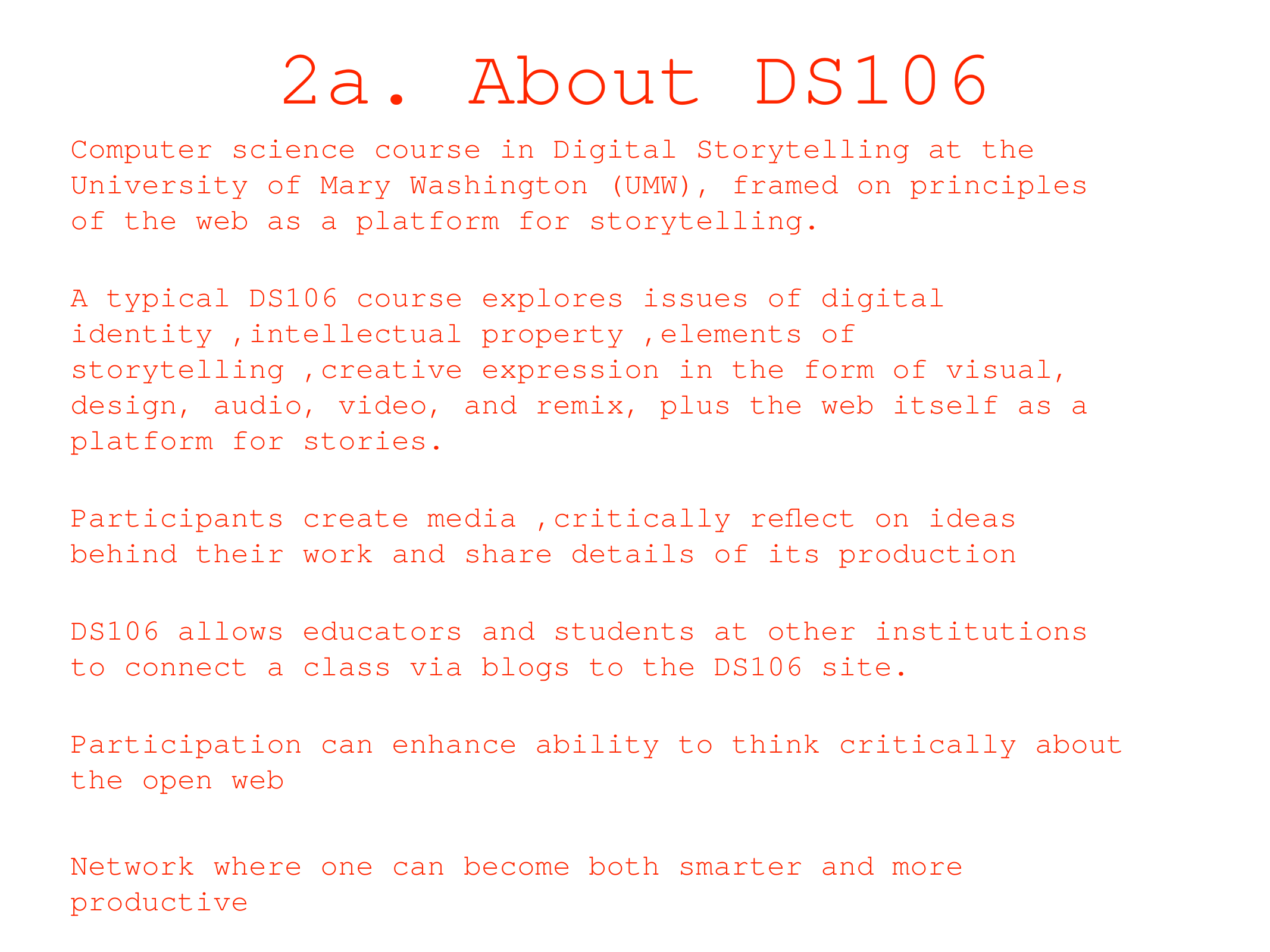

# 2a. About DS106
Computer science course in Digital Storytelling at the University of Mary Washington (UMW), framed on principles of the web as a platform for storytelling.

A typical DS106 course explores issues of digital identity ,intellectual property ,elements of storytelling ,creative expression in the form of visual, design, audio, video, and remix, plus the web itself as a platform for stories.

Participants create media ,critically reflect on ideas behind their work and share details of its production

DS106 allows educators and students at other institutions to connect a class via blogs to the DS106 site.

Participation can enhance ability to think critically about the open web

Network where one can become both smarter and more productive